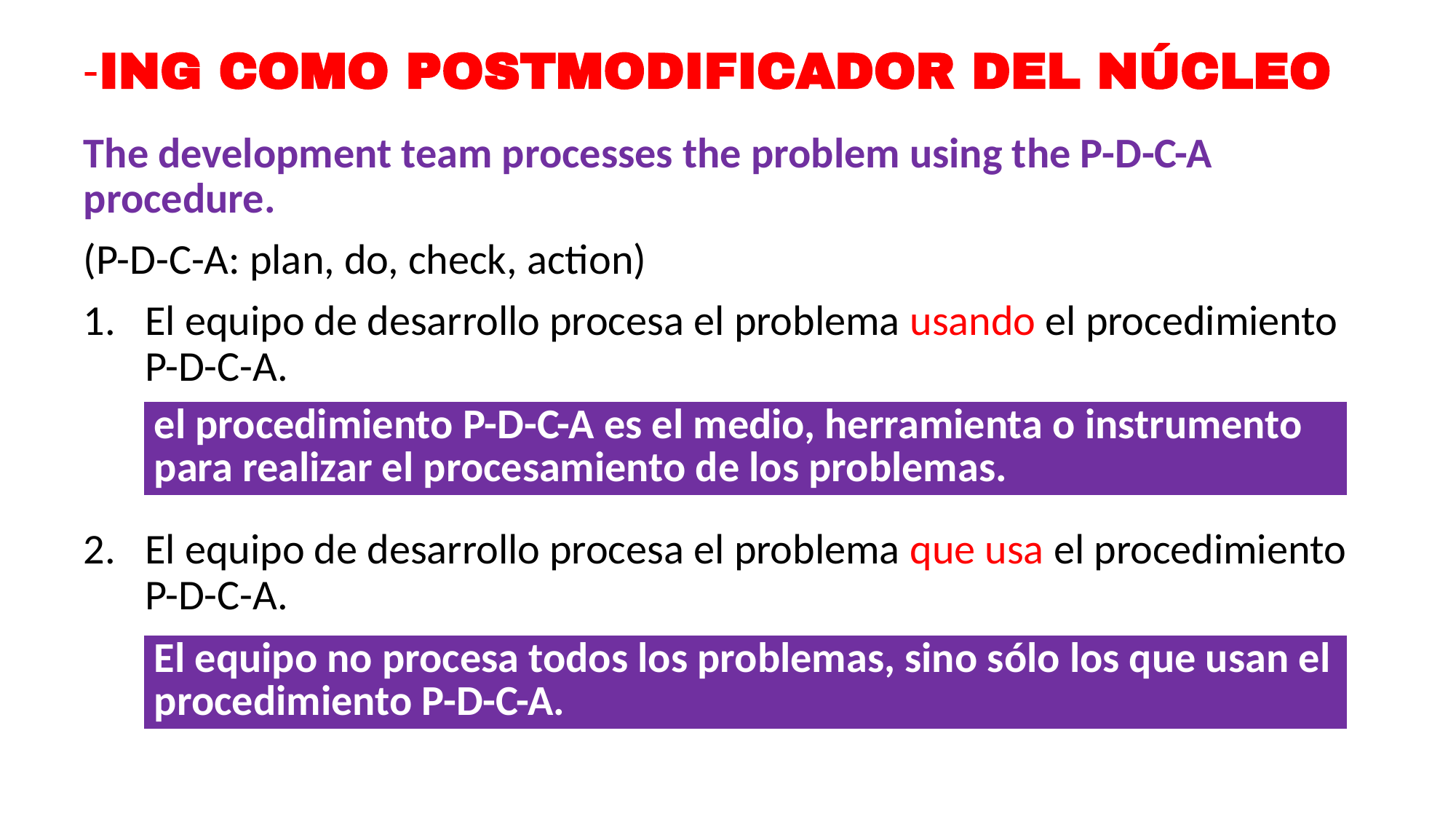

# -ING COMO POSTMODIFICADOR DEL NÚCLEO
The development team processes the problem using the P-D-C-A procedure.
(P-D-C-A: plan, do, check, action)
El equipo de desarrollo procesa el problema usando el procedimiento P-D-C-A.

El equipo de desarrollo procesa el problema que usa el procedimiento P-D-C-A.

| el procedimiento P-D-C-A es el medio, herramienta o instrumento para realizar el procesamiento de los problemas. |
| --- |
| El equipo no procesa todos los problemas, sino sólo los que usan el procedimiento P-D-C-A. |
| --- |